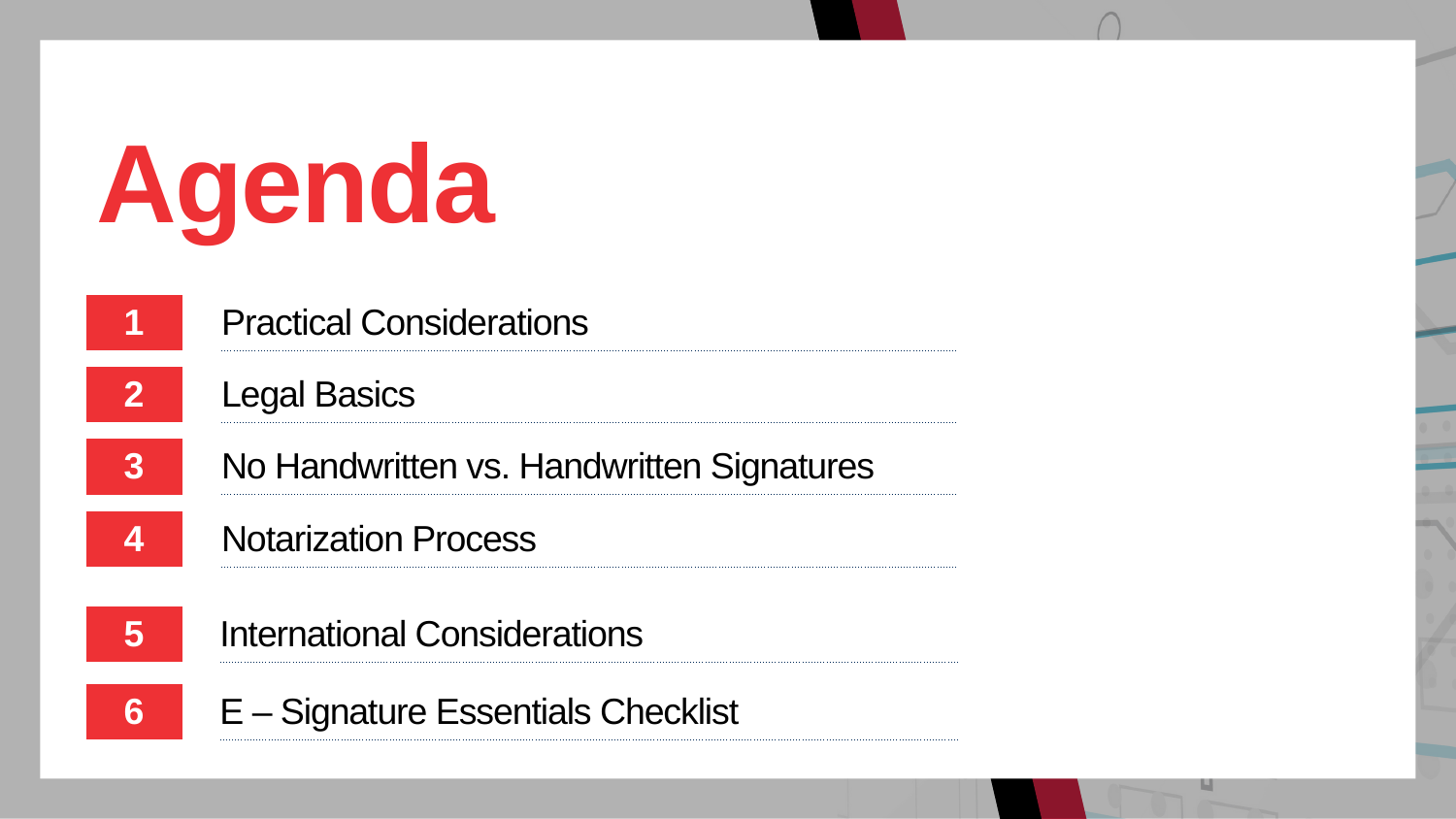

# Agenda
| 1 |  | Practical Considerations |
| --- | --- | --- |
|  |  |  |
| 2 |  | Legal Basics |
|  |  |  |
| 3 |  | No Handwritten vs. Handwritten Signatures |
|  |  |  |
| 4 |  | Notarization Process |
| 5 |  | International Considerations |
| --- | --- | --- |
|  |  |  |
| 6 |  | E – Signature Essentials Checklist |
| --- | --- | --- |
|  |  |  |